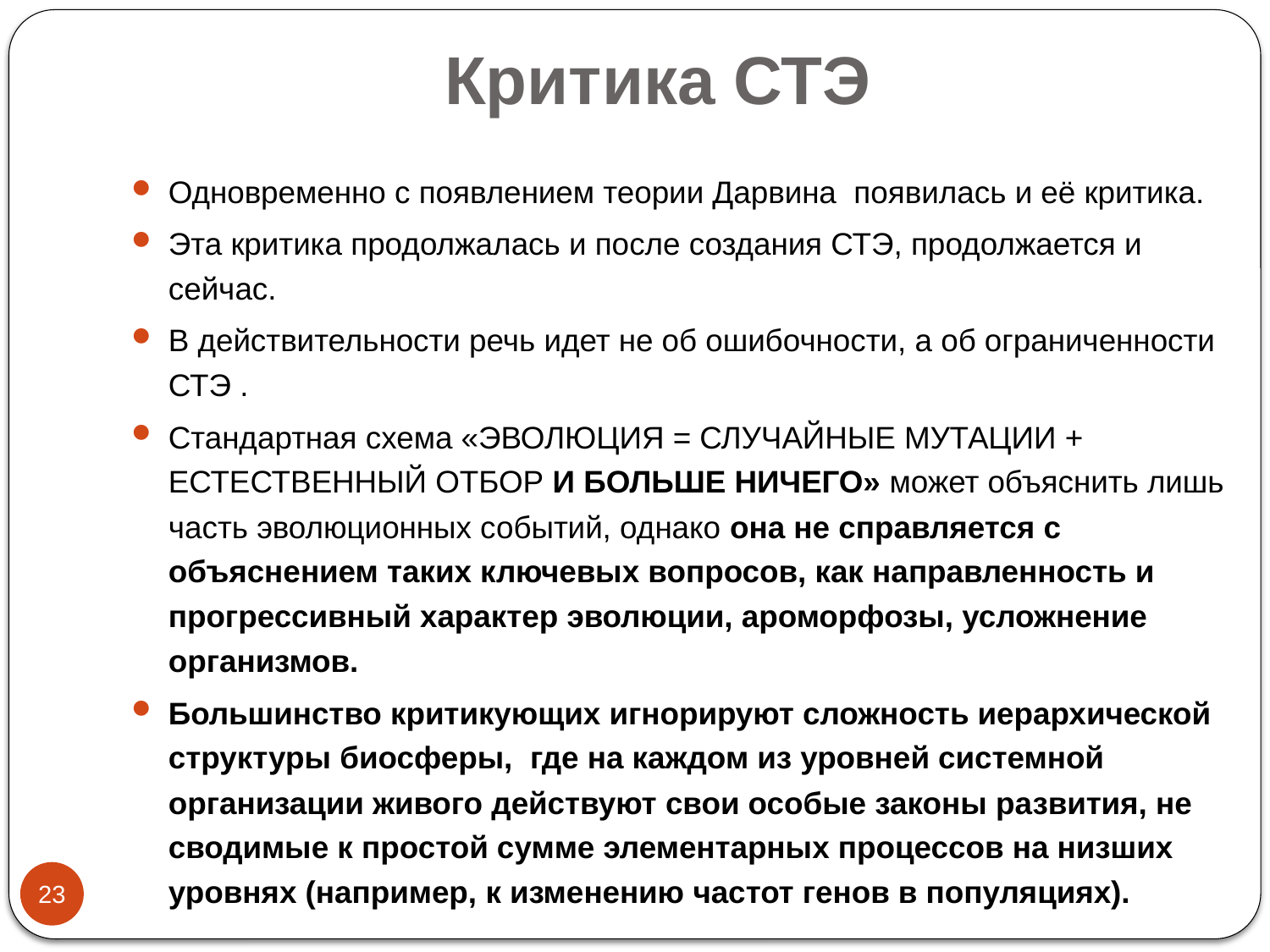

# Критика СТЭ
Одновременно с появлением теории Дарвина  появилась и её критика.
Эта критика продолжалась и после создания СТЭ, продолжается и сейчас.
В действительности речь идет не об ошибочности, а об ограниченности СТЭ .
Стандартная схема «ЭВОЛЮЦИЯ = СЛУЧАЙНЫЕ МУТАЦИИ + ЕСТЕСТВЕННЫЙ ОТБОР И БОЛЬШЕ НИЧЕГО» может объяснить лишь часть эволюционных событий, однако она не справляется с объяснением таких ключевых вопросов, как направленность и прогрессивный характер эволюции, ароморфозы, усложнение организмов.
Большинство критикующих игнорируют сложность иерархической структуры биосферы,  где на каждом из уровней системной организации живого действуют свои особые законы развития, не сводимые к простой сумме элементарных процессов на низших уровнях (например, к изменению частот генов в популяциях).
23